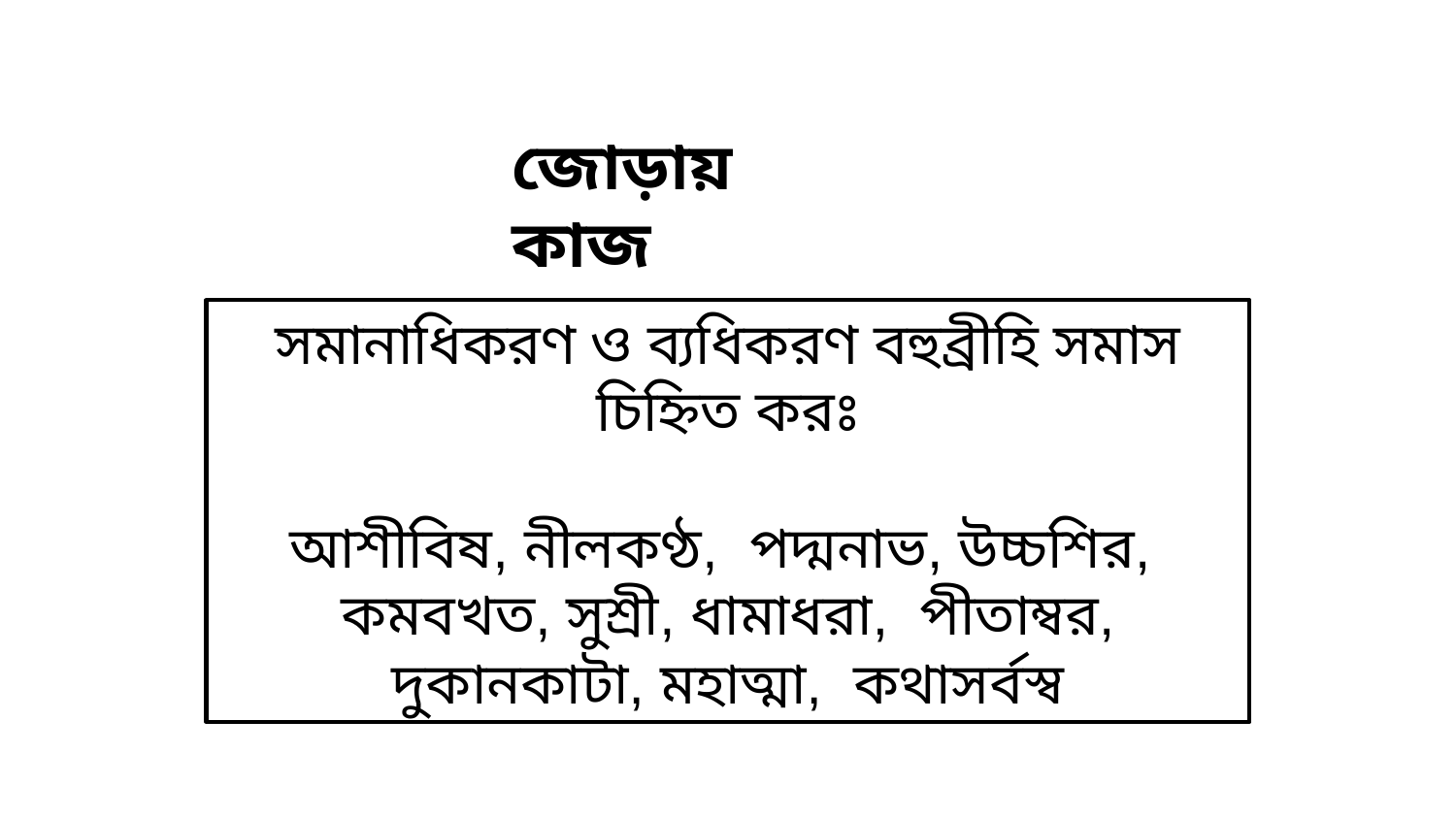

জোড়ায় কাজ
সমানাধিকরণ ও ব্যধিকরণ বহুব্রীহি সমাস চিহ্নিত করঃ

আশীবিষ, নীলকণ্ঠ,  পদ্মনাভ, উচ্চশির,  কমবখত, সুশ্রী, ধামাধরা,  পীতাম্বর, দুকানকাটা, মহাত্মা,  কথাসর্বস্ব